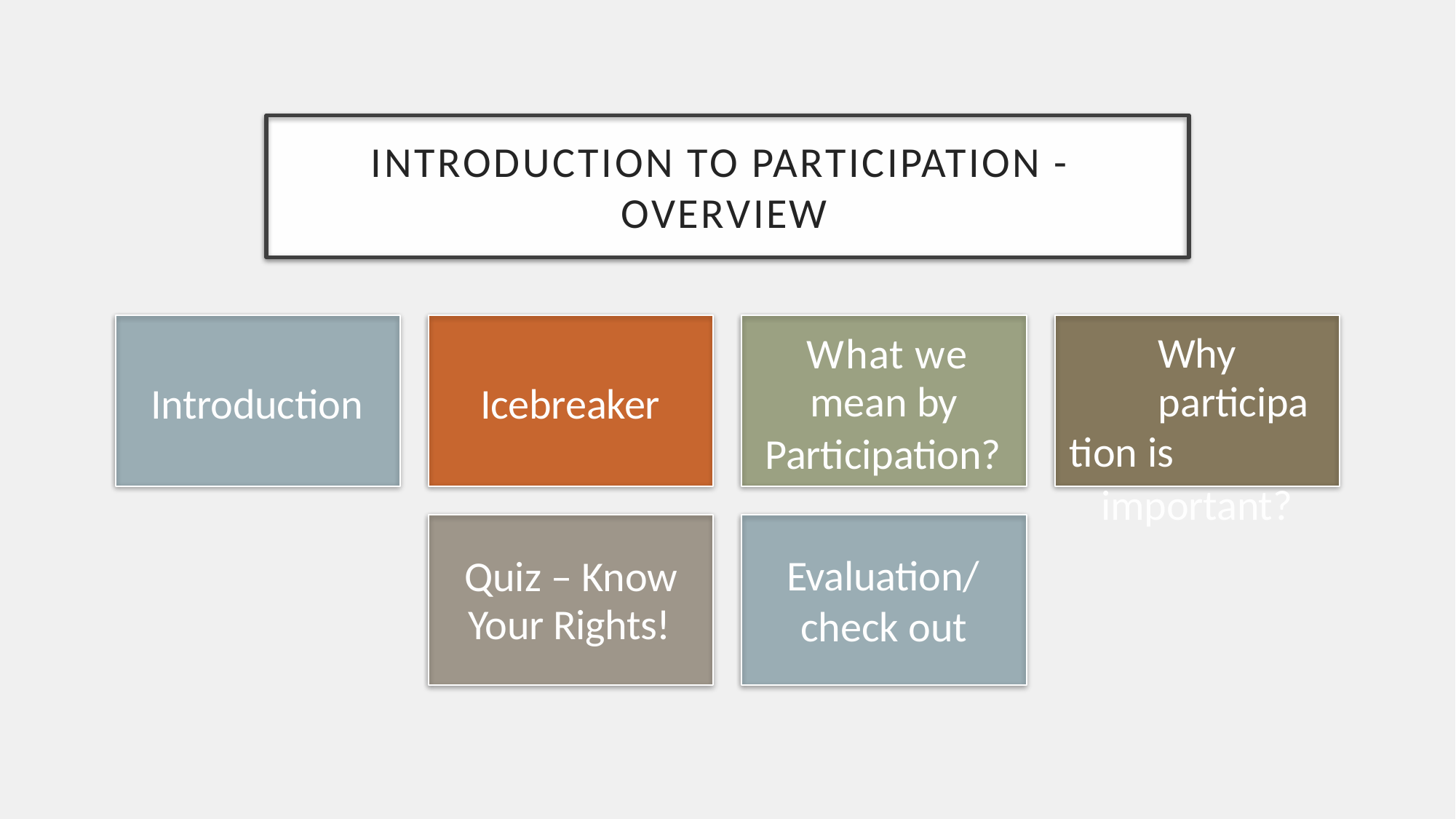

INTRODUCTION TO PARTICIPATION -
OVERVIEW

Why
participation is
important?
What we mean by
Participation?
Introduction
Icebreaker

Evaluation/
check out
Quiz – Know Your Rights!